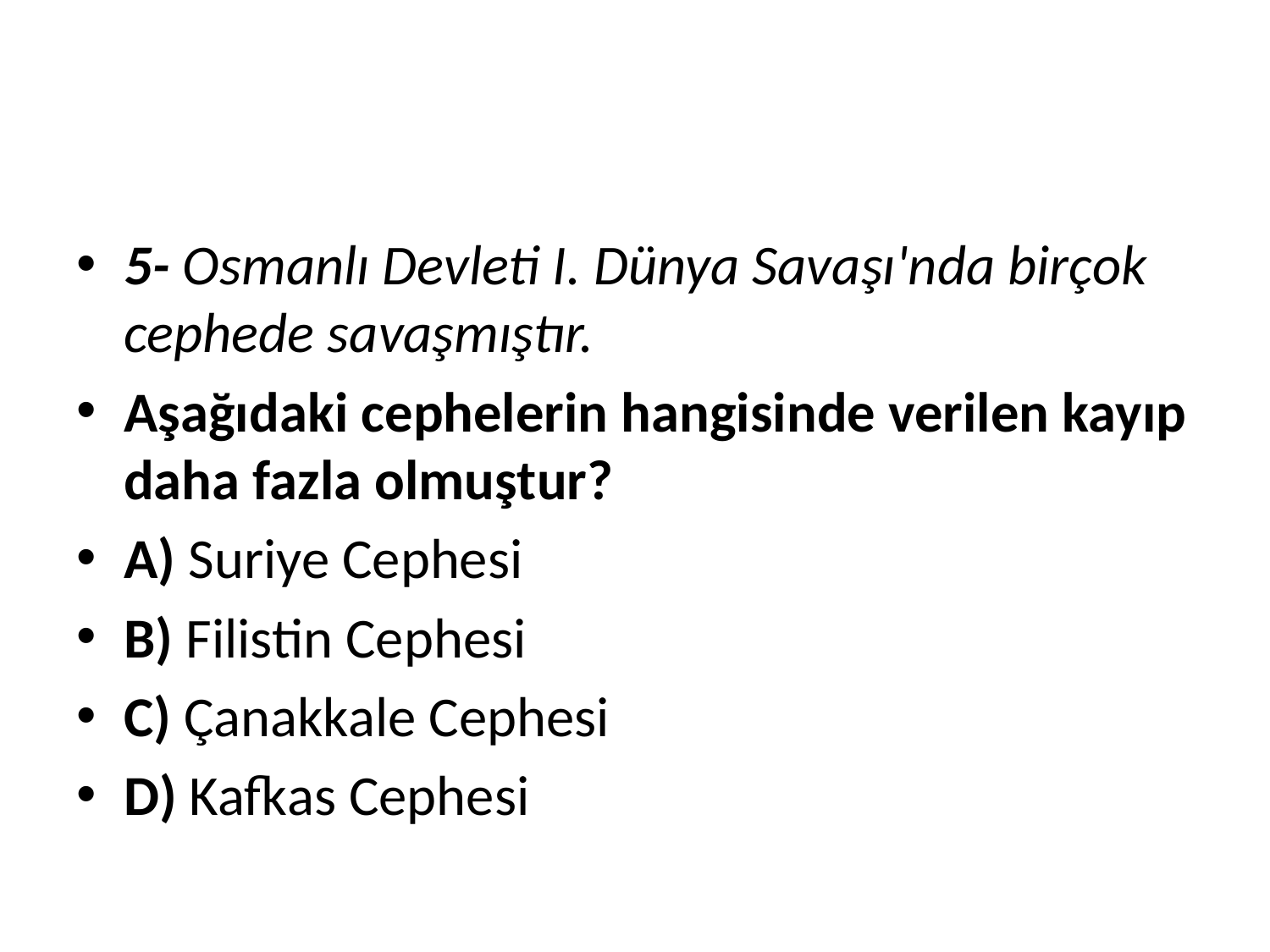

#
5- Osmanlı Devleti I. Dünya Savaşı'nda birçok cephede savaşmıştır.
Aşağıdaki cephelerin hangisinde verilen kayıp daha fazla olmuştur?
A) Suriye Cephesi
B) Filistin Cephesi
C) Çanakkale Cephesi
D) Kafkas Cephesi